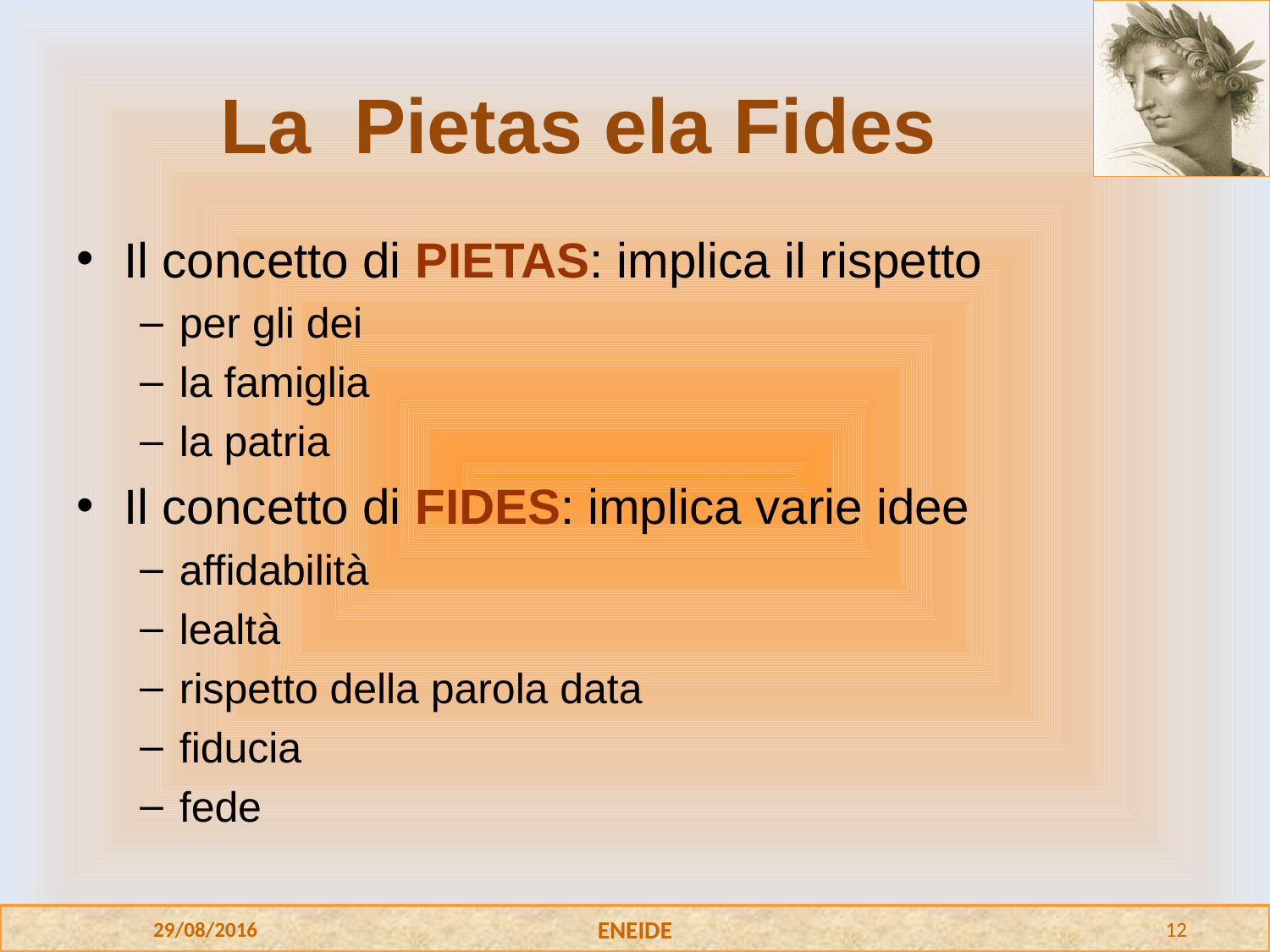

# La  Pietas ela Fides
Il concetto di PIETAS: implica il rispetto
per gli dei
la famiglia
la patria
Il concetto di FIDES: implica varie idee
affidabilità
lealtà
rispetto della parola data
fiducia
fede
29/08/2016
ENEIDE
12